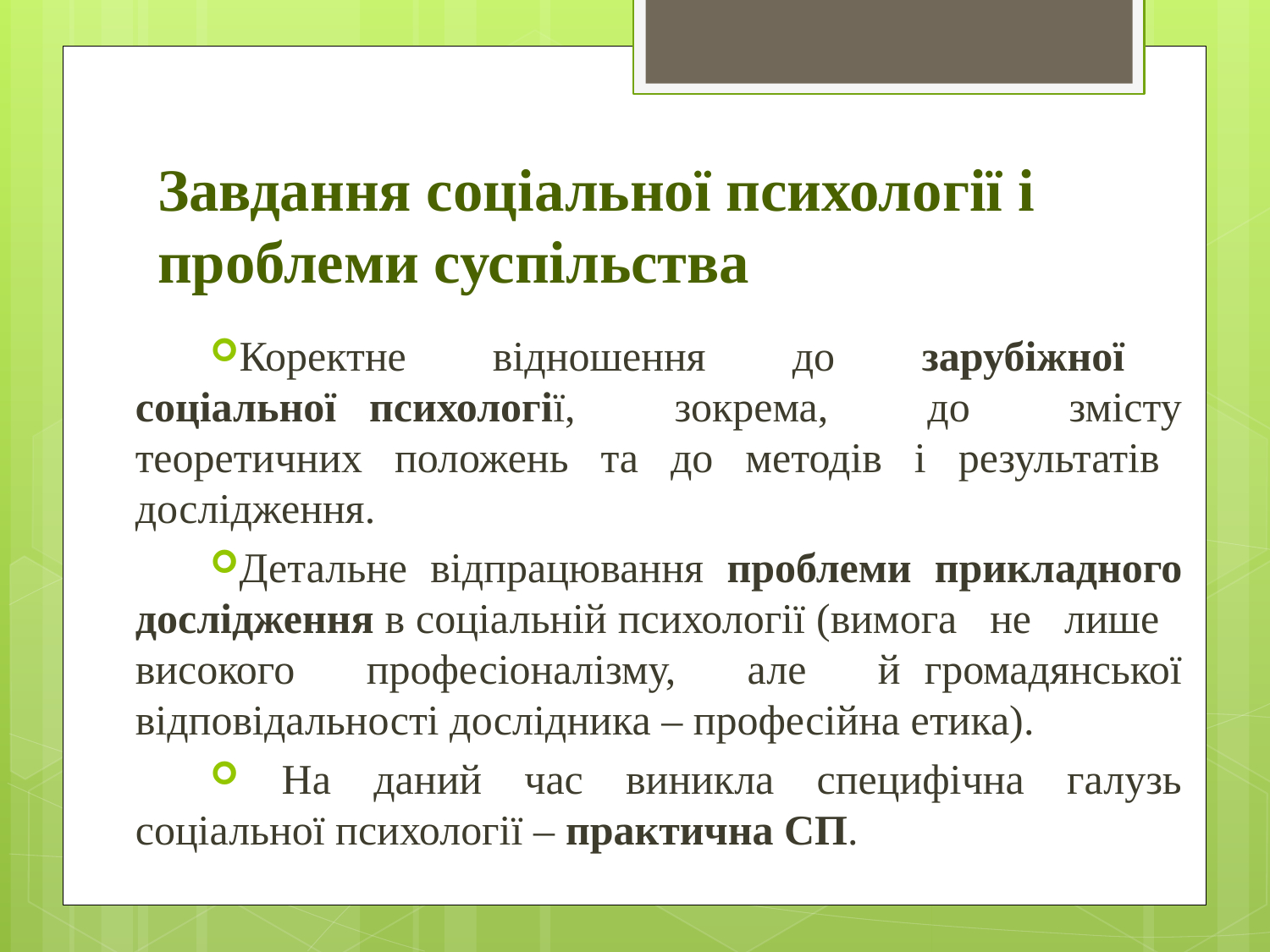

# Завдання соціальної психології і проблеми суспільства
Коректне   відношення   до   зарубіжної   соціальної психології,   зокрема,   до   змісту теоретичних   положень   та   до   методів   і   результатів   дослідження.
Детальне відпрацювання проблеми прикладного дослідження в соціальній психології (вимога   не   лише   високого   професіоналізму,   але   й громадянської відповідальності дослідника – професійна етика).
 На даний час виникла специфічна галузь соціальної психології – практична СП.